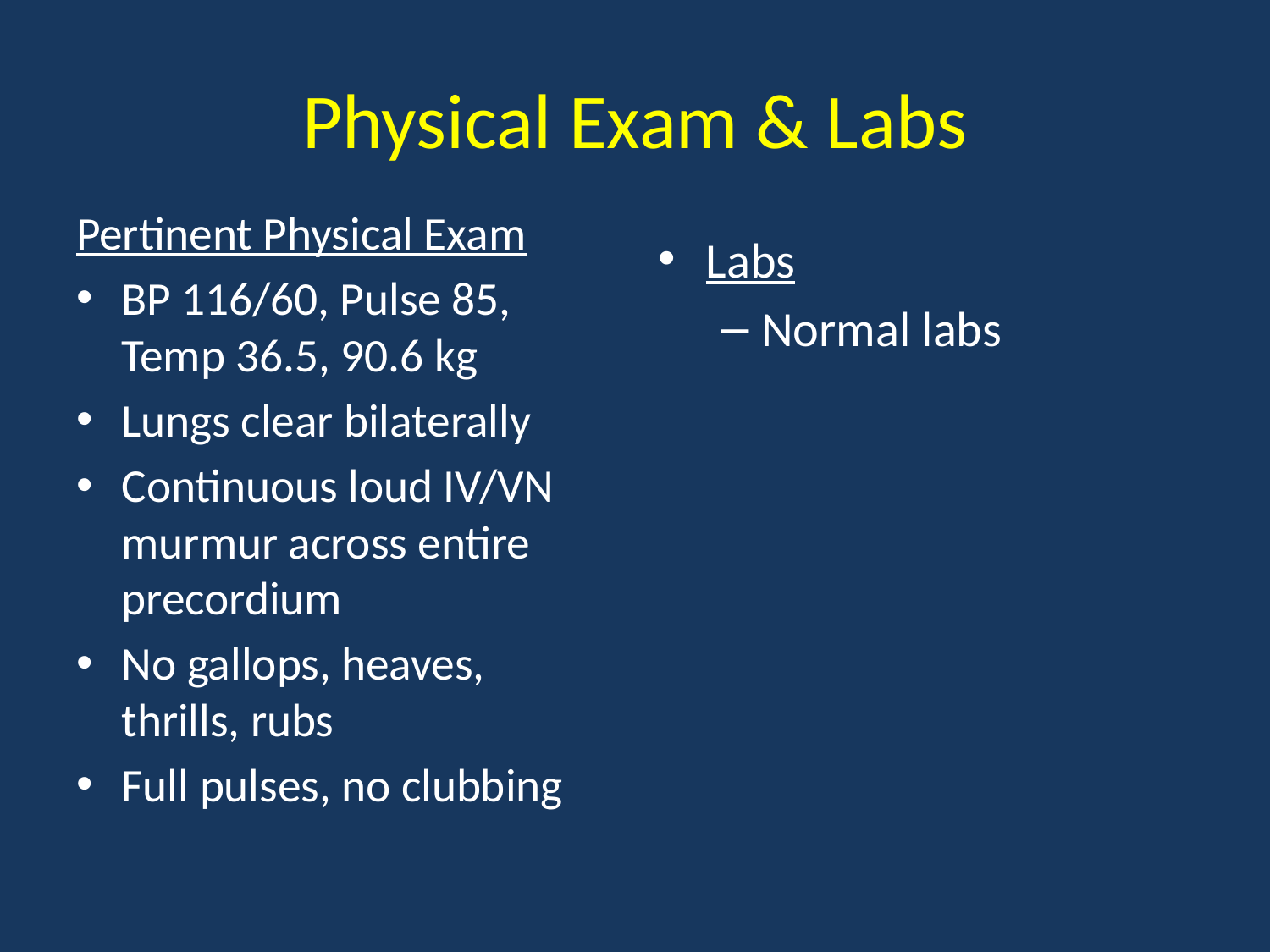

# Physical Exam & Labs
Pertinent Physical Exam
BP 116/60, Pulse 85, 	Temp 36.5, 90.6 kg
Lungs clear bilaterally
Continuous loud IV/VN 	murmur across entire 	precordium
No gallops, heaves, 	thrills, rubs
Full pulses, no clubbing
Labs
Normal labs